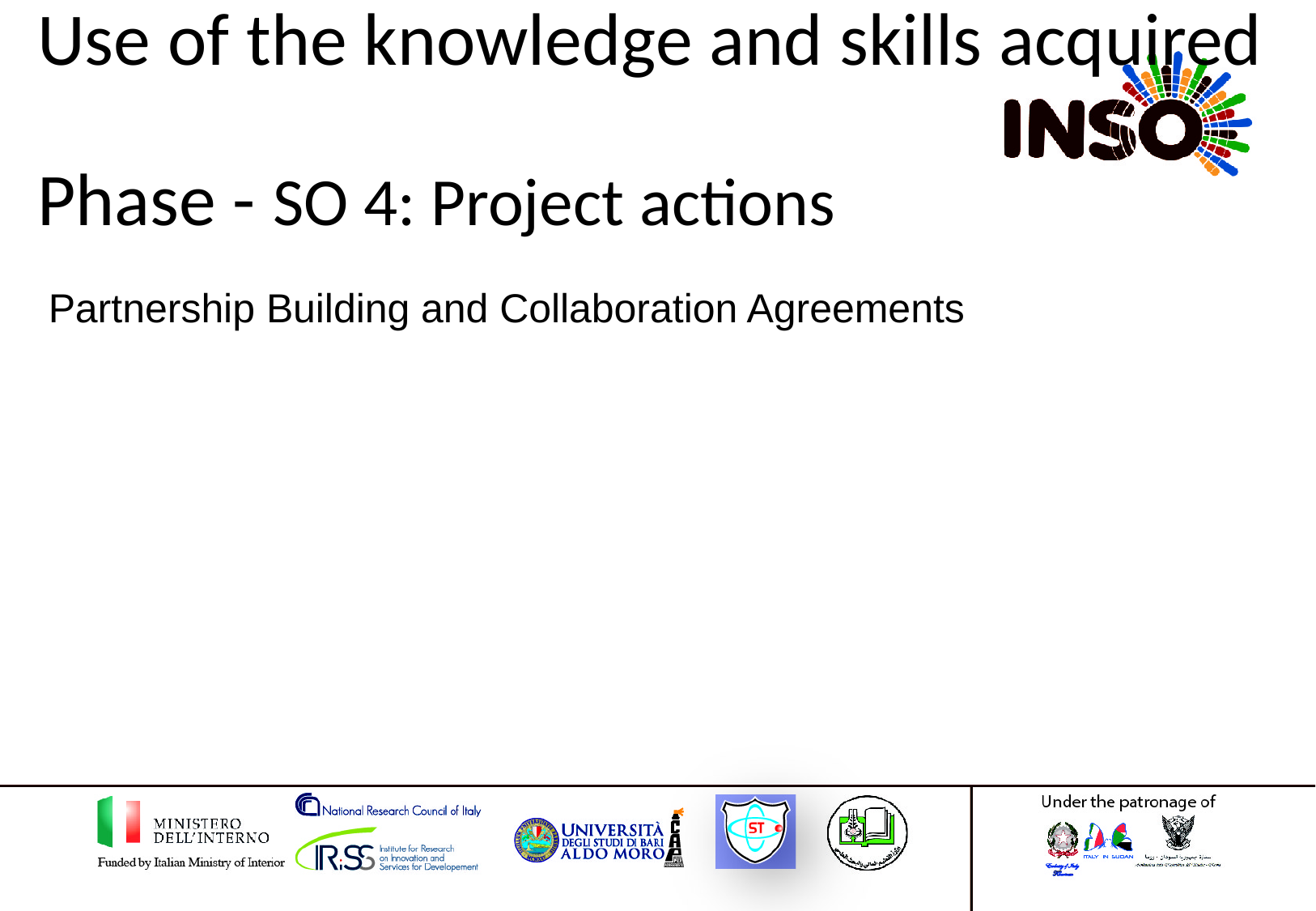

# Use of the knowledge and skills acquired Phase - SO 4: Project actions

 Partnership Building and Collaboration Agreements